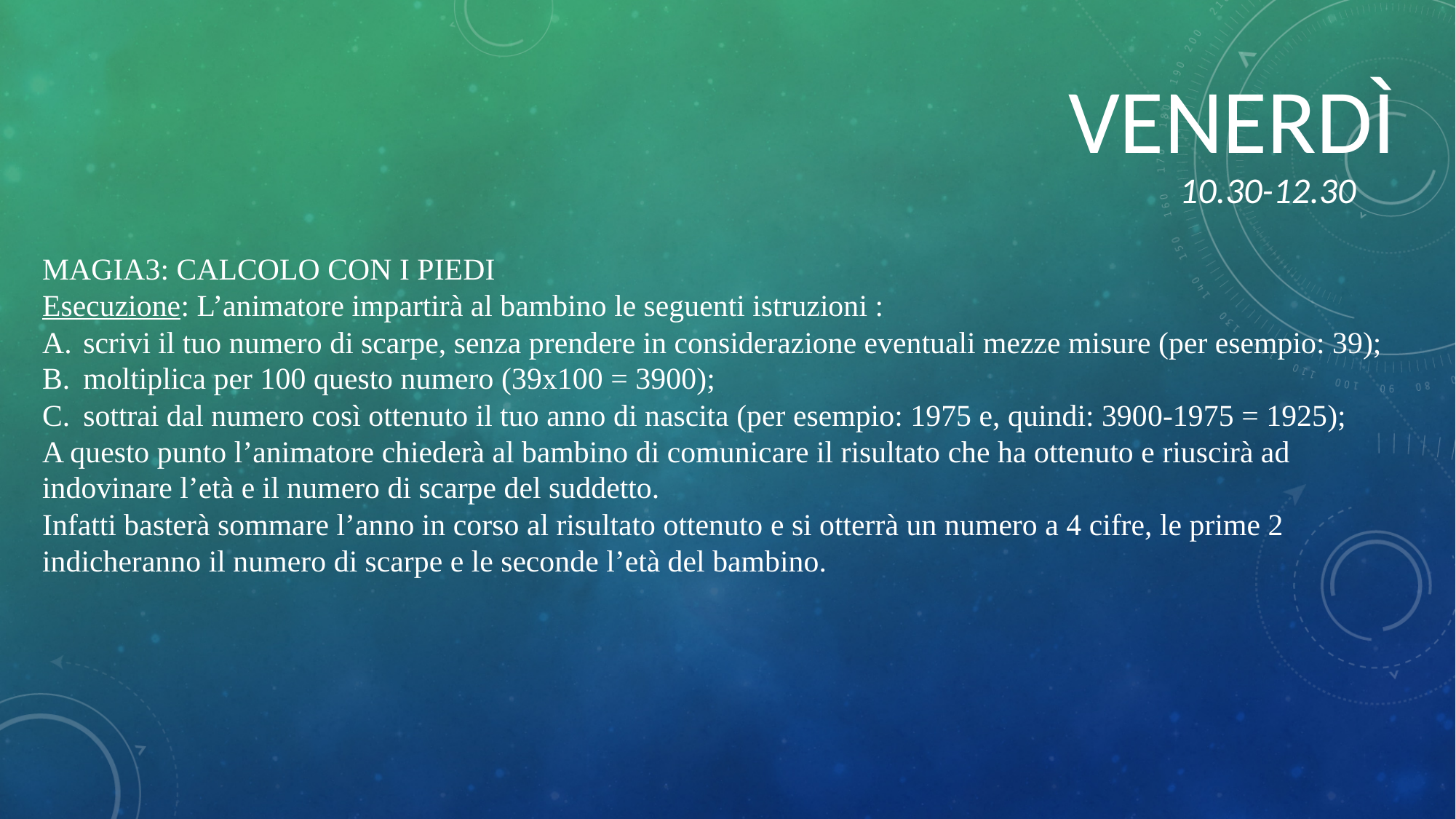

venerdì
10.30-12.30
MAGIA3: CALCOLO CON I PIEDI
Esecuzione: L’animatore impartirà al bambino le seguenti istruzioni :
scrivi il tuo numero di scarpe, senza prendere in considerazione eventuali mezze misure (per esempio: 39);
moltiplica per 100 questo numero (39x100 = 3900);
sottrai dal numero così ottenuto il tuo anno di nascita (per esempio: 1975 e, quindi: 3900-1975 = 1925);
A questo punto l’animatore chiederà al bambino di comunicare il risultato che ha ottenuto e riuscirà ad indovinare l’età e il numero di scarpe del suddetto.
Infatti basterà sommare l’anno in corso al risultato ottenuto e si otterrà un numero a 4 cifre, le prime 2 indicheranno il numero di scarpe e le seconde l’età del bambino.